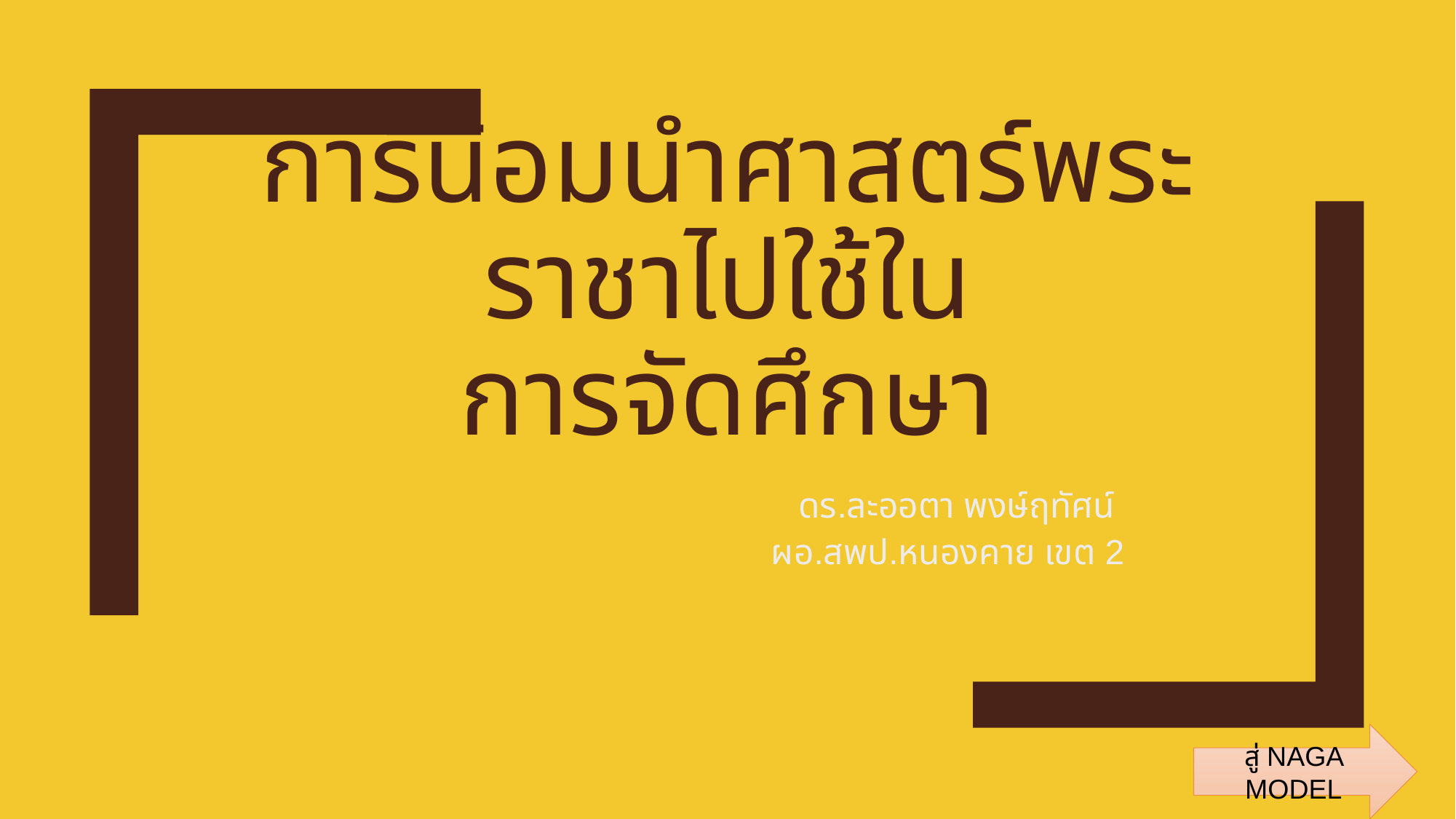

# การน้อมนำศาสตร์พระราชาไปใช้ใน การจัดศึกษา
ดร.ละออตา พงษ์ฤทัศน์
ผอ.สพป.หนองคาย เขต 2
สู่ NAGA MODEL